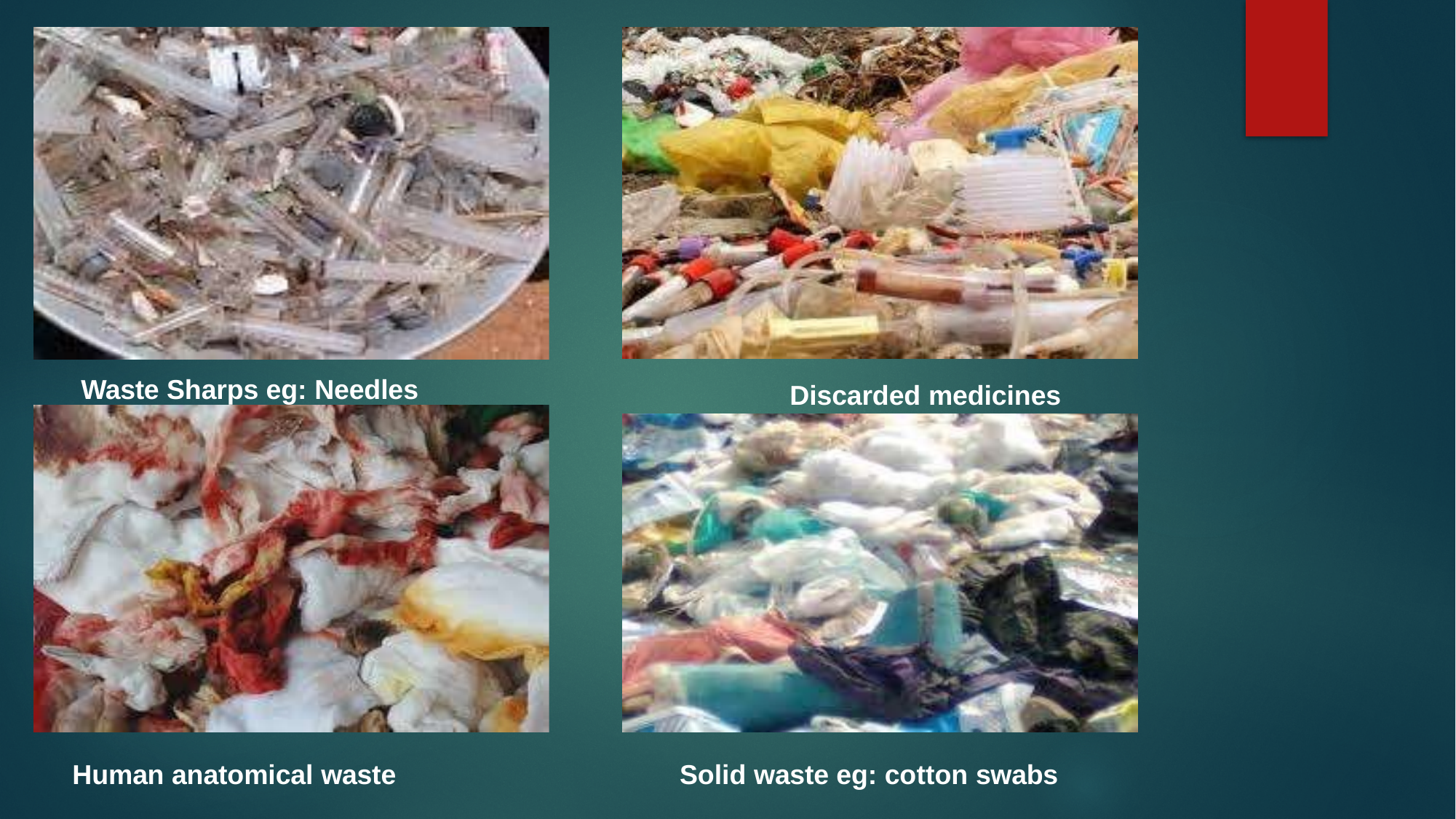

Waste Sharps eg: Needles
# Discarded medicines

Solid waste eg: cotton swabs
Human anatomical waste